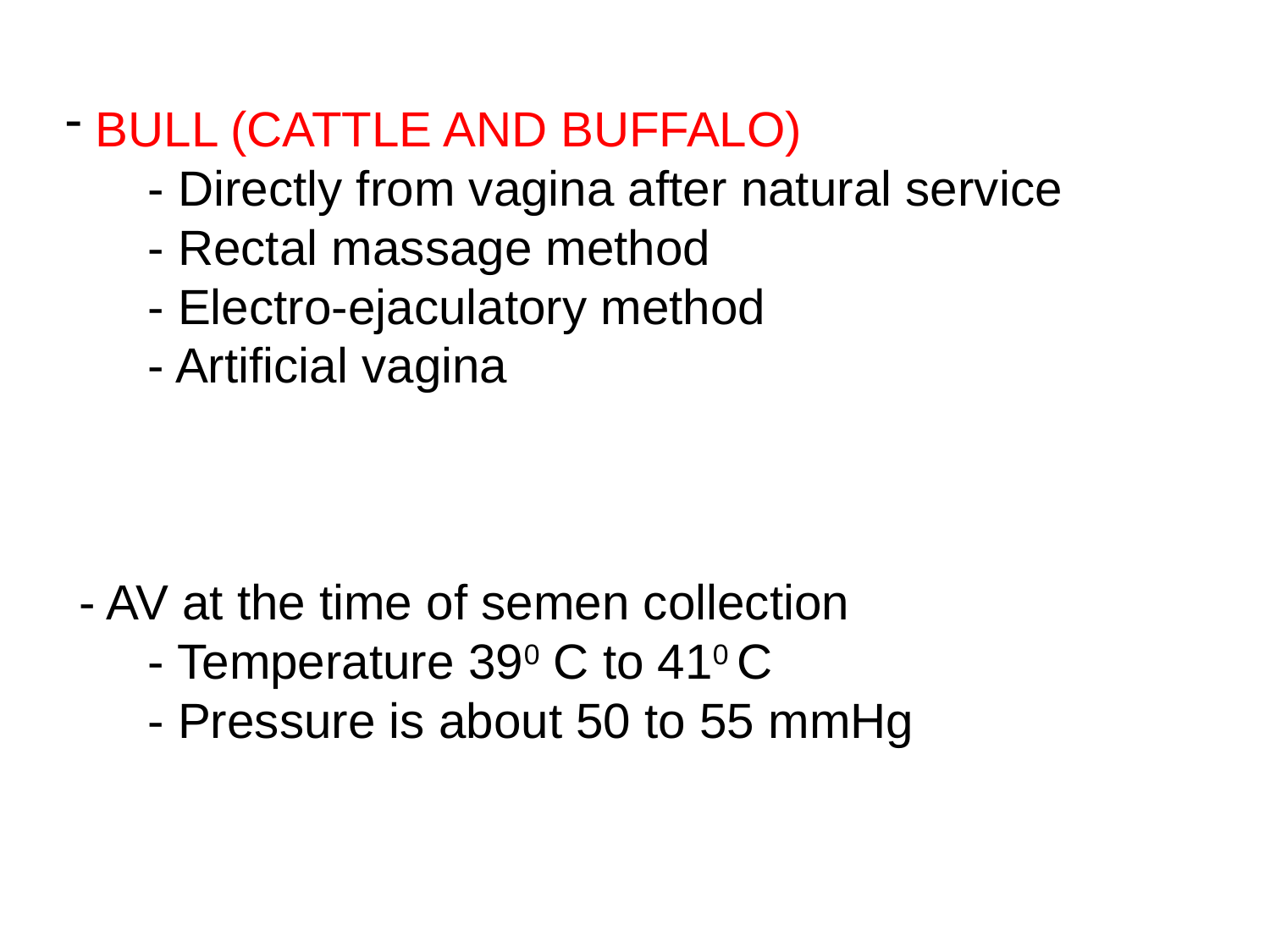

BULL (CATTLE AND BUFFALO)
      - Directly from vagina after natural service
      - Rectal massage method
      - Electro-ejaculatory method
      - Artificial vagina

 - AV at the time of semen collection
      - Temperature 390 C to 410 C
      - Pressure is about 50 to 55 mmHg